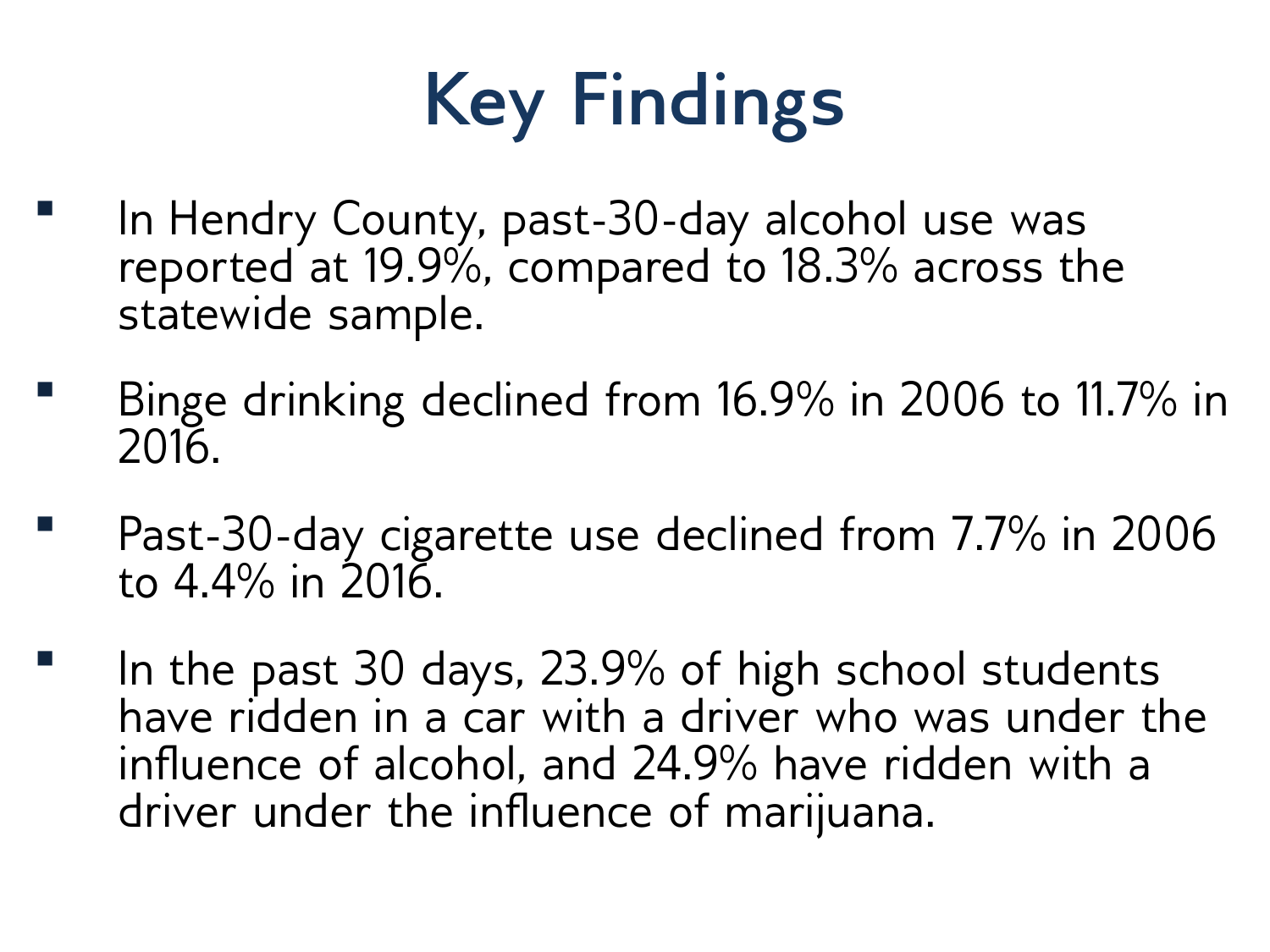

Key Findings
In Hendry County, past-30-day alcohol use was reported at 19.9%, compared to 18.3% across the statewide sample.
Binge drinking declined from 16.9% in 2006 to 11.7% in 2016.
Past-30-day cigarette use declined from 7.7% in 2006 to 4.4% in 2016.
In the past 30 days, 23.9% of high school students have ridden in a car with a driver who was under the influence of alcohol, and 24.9% have ridden with a driver under the influence of marijuana.